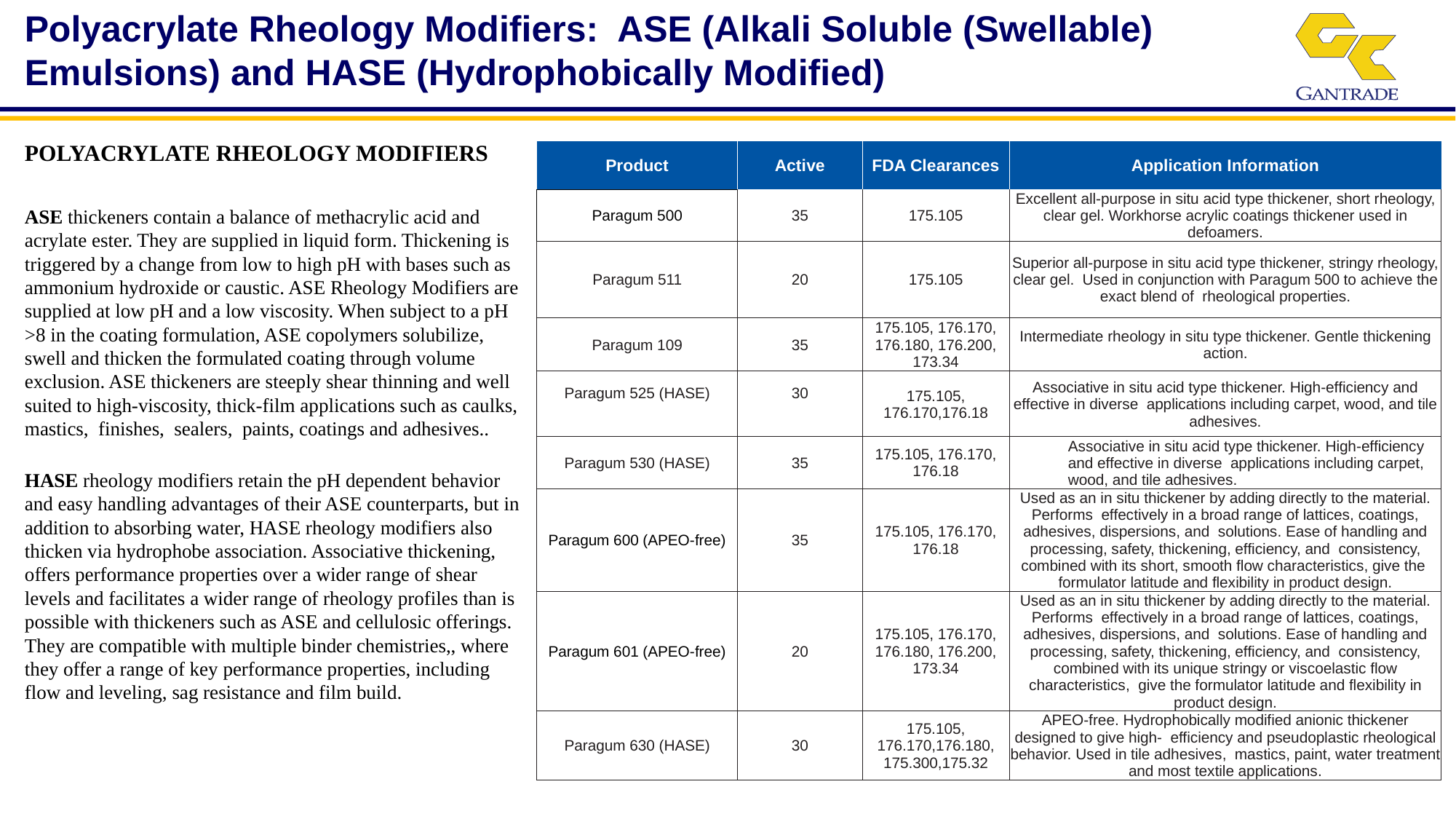

# Polyacrylate Rheology Modifiers:  ASE (Alkali Soluble (Swellable) Emulsions) and HASE (Hydrophobically Modified)
POLYACRYLATE RHEOLOGY MODIFIERS

ASE thickeners contain a balance of methacrylic acid and acrylate ester. They are supplied in liquid form. Thickening is triggered by a change from low to high pH with bases such as ammonium hydroxide or caustic. ASE Rheology Modifiers are supplied at low pH and a low viscosity. When subject to a pH >8 in the coating formulation, ASE copolymers solubilize, swell and thicken the formulated coating through volume exclusion. ASE thickeners are steeply shear thinning and well suited to high-viscosity, thick-film applications such as caulks, mastics,  finishes,  sealers,  paints, coatings and adhesives..

HASE rheology modifiers retain the pH dependent behavior and easy handling advantages of their ASE counterparts, but in addition to absorbing water, HASE rheology modifiers also thicken via hydrophobe association. Associative thickening, offers performance properties over a wider range of shear levels and facilitates a wider range of rheology profiles than is possible with thickeners such as ASE and cellulosic offerings.  They are compatible with multiple binder chemistries,, where they offer a range of key performance properties, including flow and leveling, sag resistance and film build.
| Product | Active | FDA Clearances | Application Information |
| --- | --- | --- | --- |
| Paragum 500 | 35 | 175.105 | Excellent all-purpose in situ acid type thickener, short rheology, clear gel. Workhorse acrylic coatings thickener used in defoamers. |
| Paragum 511 | 20 | 175.105 | Superior all-purpose in situ acid type thickener, stringy rheology, clear gel. Used in conjunction with Paragum 500 to achieve the exact blend of rheological properties. |
| Paragum 109 | 35 | 175.105, 176.170, 176.180, 176.200, 173.34 | Intermediate rheology in situ type thickener. Gentle thickening action. |
| Paragum 525 (HASE) | 30 | 175.105, 176.170,176.18 | Associative in situ acid type thickener. High-efficiency and effective in diverse applications including carpet, wood, and tile adhesives. |
|  |  |  |  |
| Paragum 530 (HASE) | 35 | 175.105, 176.170, 176.18 | Associative in situ acid type thickener. High-efficiency and effective in diverse applications including carpet, wood, and tile adhesives. |
| Paragum 600 (APEO-free) | 35 | 175.105, 176.170, 176.18 | Used as an in situ thickener by adding directly to the material. Performs effectively in a broad range of lattices, coatings, adhesives, dispersions, and solutions. Ease of handling and processing, safety, thickening, efficiency, and consistency, combined with its short, smooth flow characteristics, give the formulator latitude and flexibility in product design. |
| Paragum 601 (APEO-free) | 20 | 175.105, 176.170, 176.180, 176.200, 173.34 | Used as an in situ thickener by adding directly to the material. Performs effectively in a broad range of lattices, coatings, adhesives, dispersions, and solutions. Ease of handling and processing, safety, thickening, efficiency, and consistency, combined with its unique stringy or viscoelastic flow characteristics, give the formulator latitude and flexibility in product design. |
| Paragum 630 (HASE) | 30 | 175.105, 176.170,176.180, 175.300,175.32 | APEO-free. Hydrophobically modified anionic thickener designed to give high- efficiency and pseudoplastic rheological behavior. Used in tile adhesives, mastics, paint, water treatment and most textile applications. |